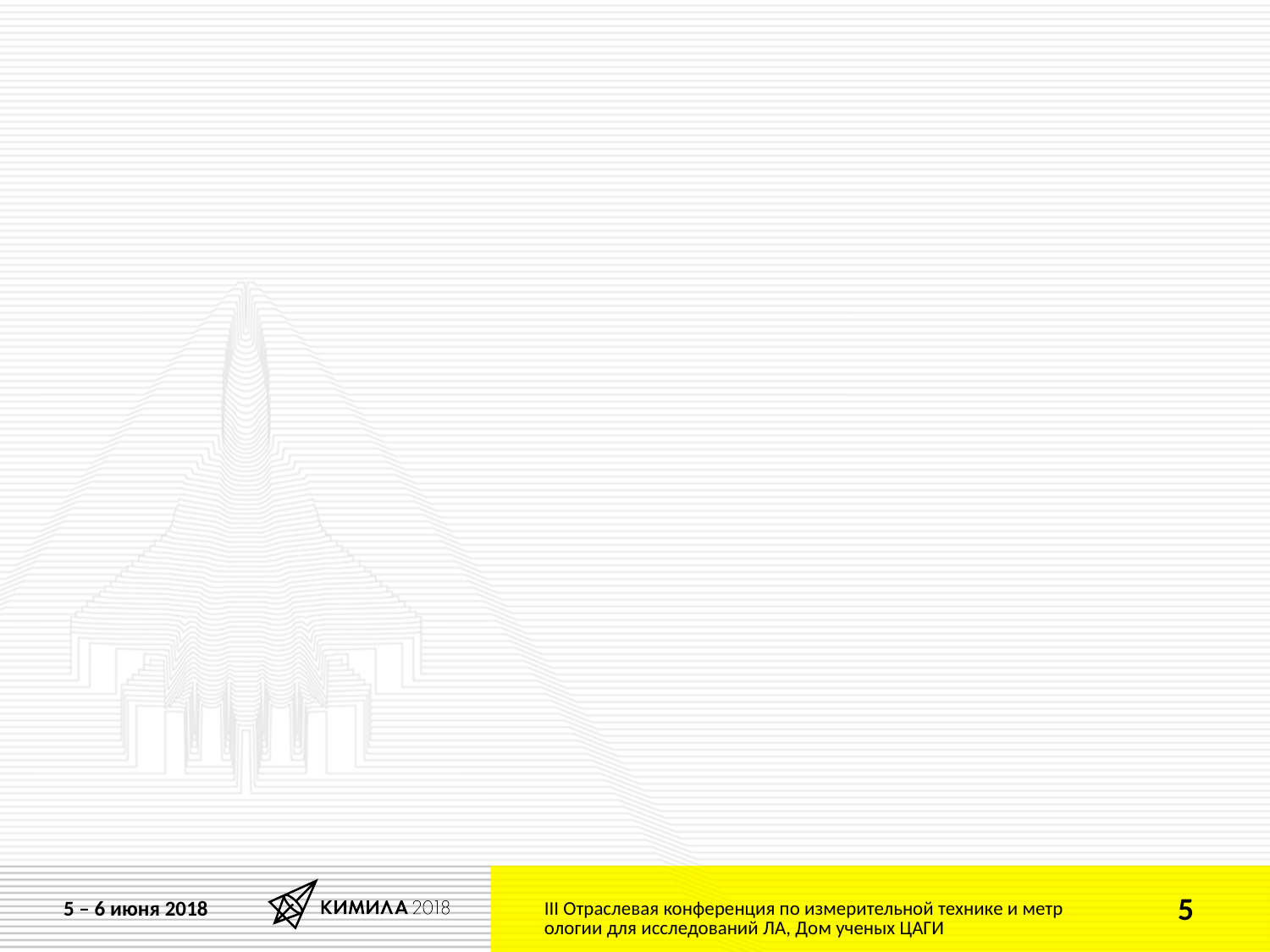

#

III Отраслевая конференция по измерительной технике и метрологии для исследований ЛА, Дом ученых ЦАГИ
5